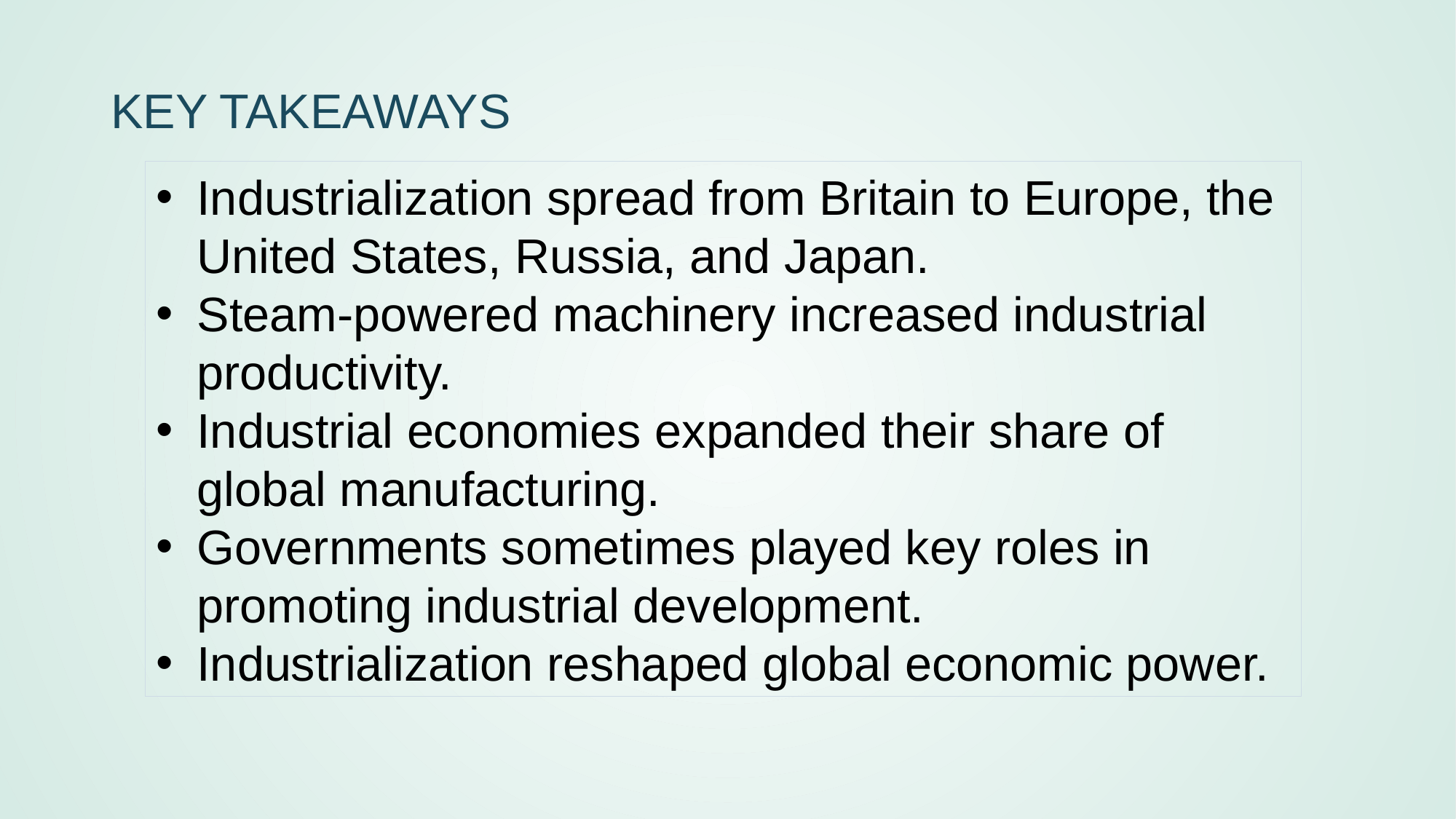

# Key Takeaways
Industrialization spread from Britain to Europe, the United States, Russia, and Japan.
Steam-powered machinery increased industrial productivity.
Industrial economies expanded their share of global manufacturing.
Governments sometimes played key roles in promoting industrial development.
Industrialization reshaped global economic power.